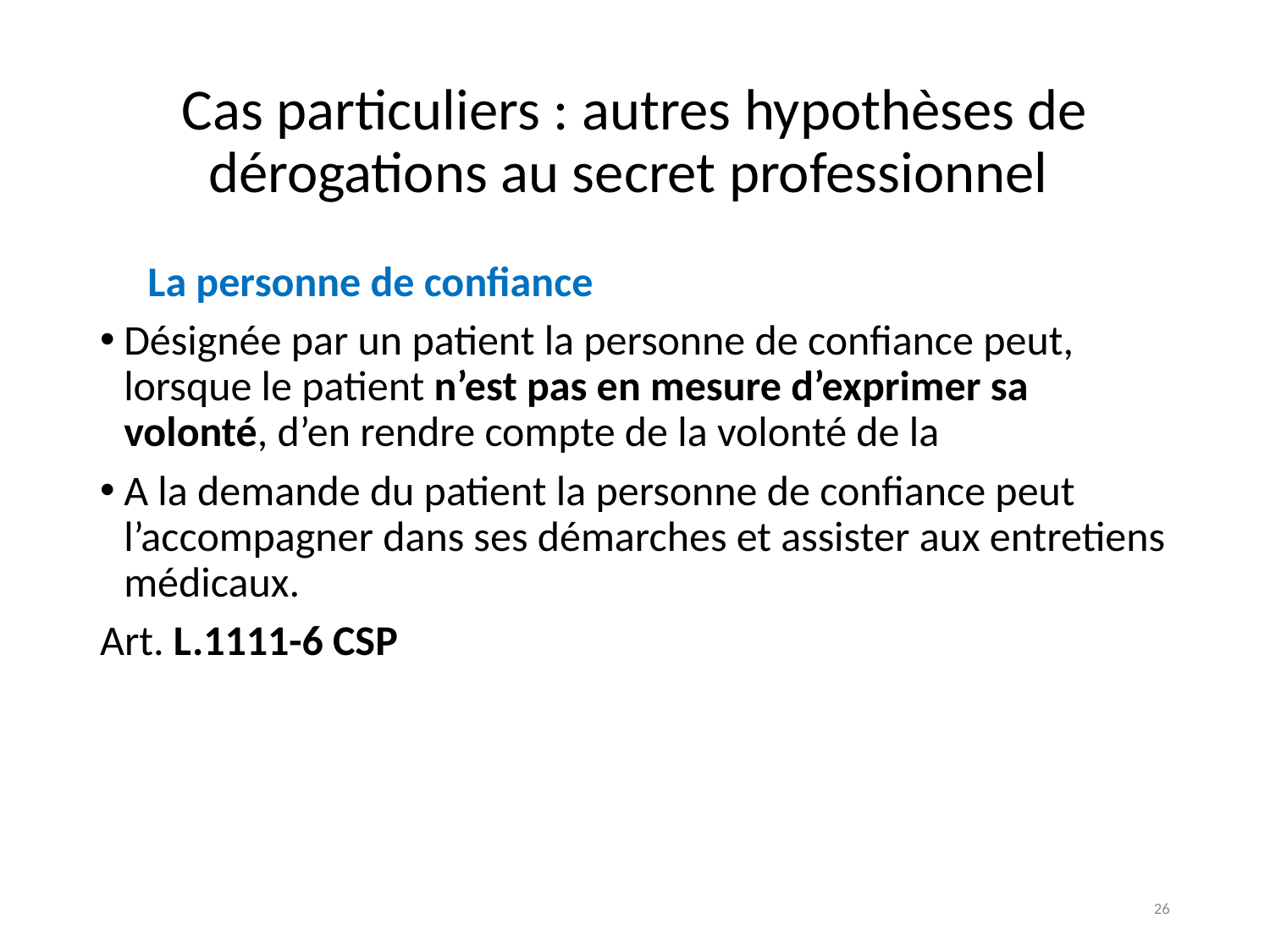

# Cas particuliers : autres hypothèses de dérogations au secret professionnel
La personne de confiance
Désignée par un patient la personne de confiance peut, lorsque le patient n’est pas en mesure d’exprimer sa volonté, d’en rendre compte de la volonté de la
A la demande du patient la personne de confiance peut l’accompagner dans ses démarches et assister aux entretiens médicaux.
Art. L.1111-6 CSP
26